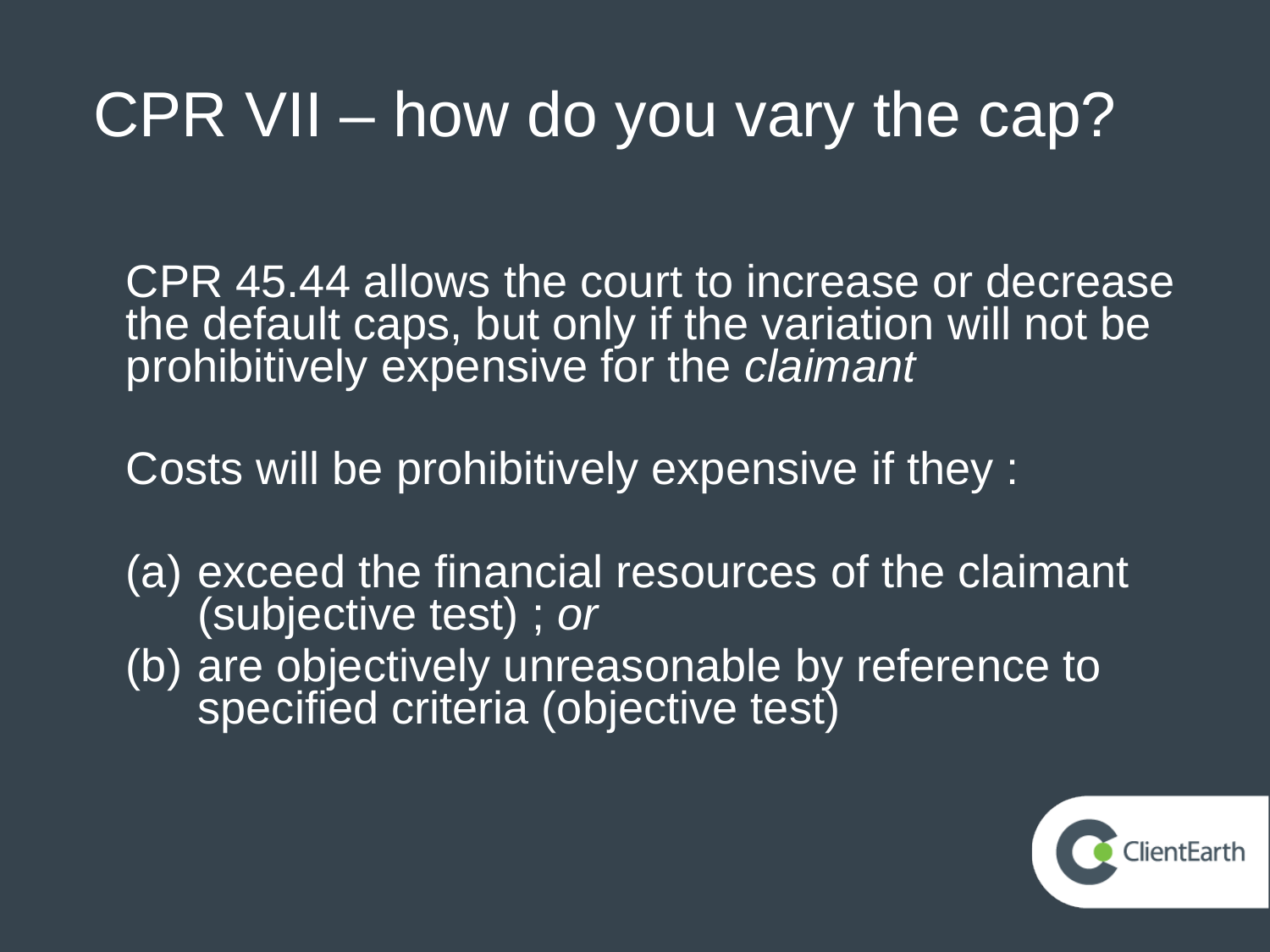

# CPR VII – how do you vary the cap?

CPR 45.44 allows the court to increase or decrease the default caps, but only if the variation will not be prohibitively expensive for the claimant

Costs will be prohibitively expensive if they :

exceed the financial resources of the claimant (subjective test) ; or
are objectively unreasonable by reference to specified criteria (objective test)